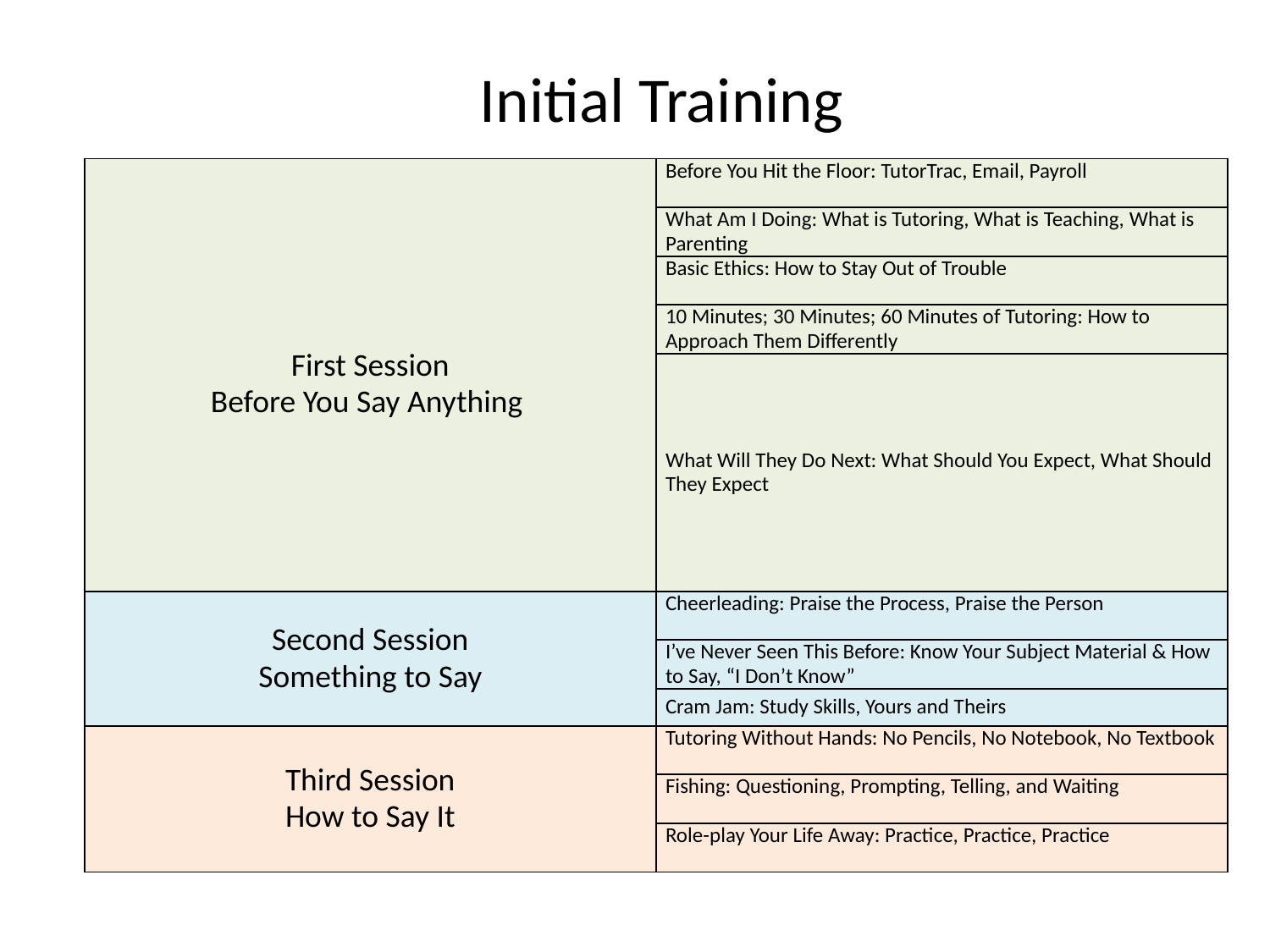

Initial Training
| First Session Before You Say Anything | Before You Hit the Floor: TutorTrac, Email, Payroll |
| --- | --- |
|  | What Am I Doing: What is Tutoring, What is Teaching, What is Parenting |
|  | Basic Ethics: How to Stay Out of Trouble |
|  | 10 Minutes; 30 Minutes; 60 Minutes of Tutoring: How to Approach Them Differently |
|  | What Will They Do Next: What Should You Expect, What Should They Expect |
| Second Session Something to Say | Cheerleading: Praise the Process, Praise the Person |
|  | I’ve Never Seen This Before: Know Your Subject Material & How to Say, “I Don’t Know” |
|  | Cram Jam: Study Skills, Yours and Theirs |
| Third Session How to Say It | Tutoring Without Hands: No Pencils, No Notebook, No Textbook |
|  | Fishing: Questioning, Prompting, Telling, and Waiting |
|  | Role-play Your Life Away: Practice, Practice, Practice |